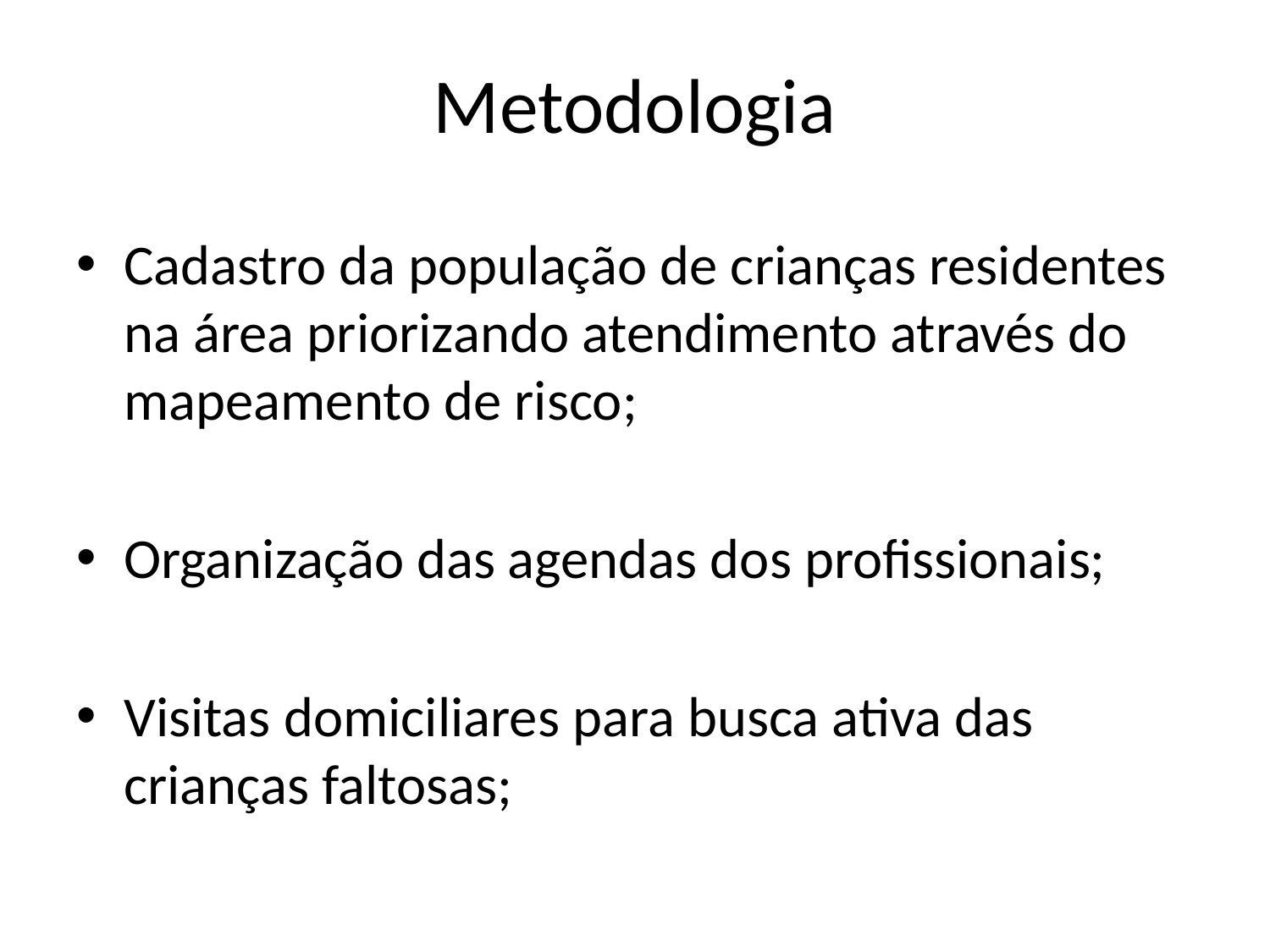

# Metodologia
Cadastro da população de crianças residentes na área priorizando atendimento através do mapeamento de risco;

Organização das agendas dos profissionais;

Visitas domiciliares para busca ativa das crianças faltosas;